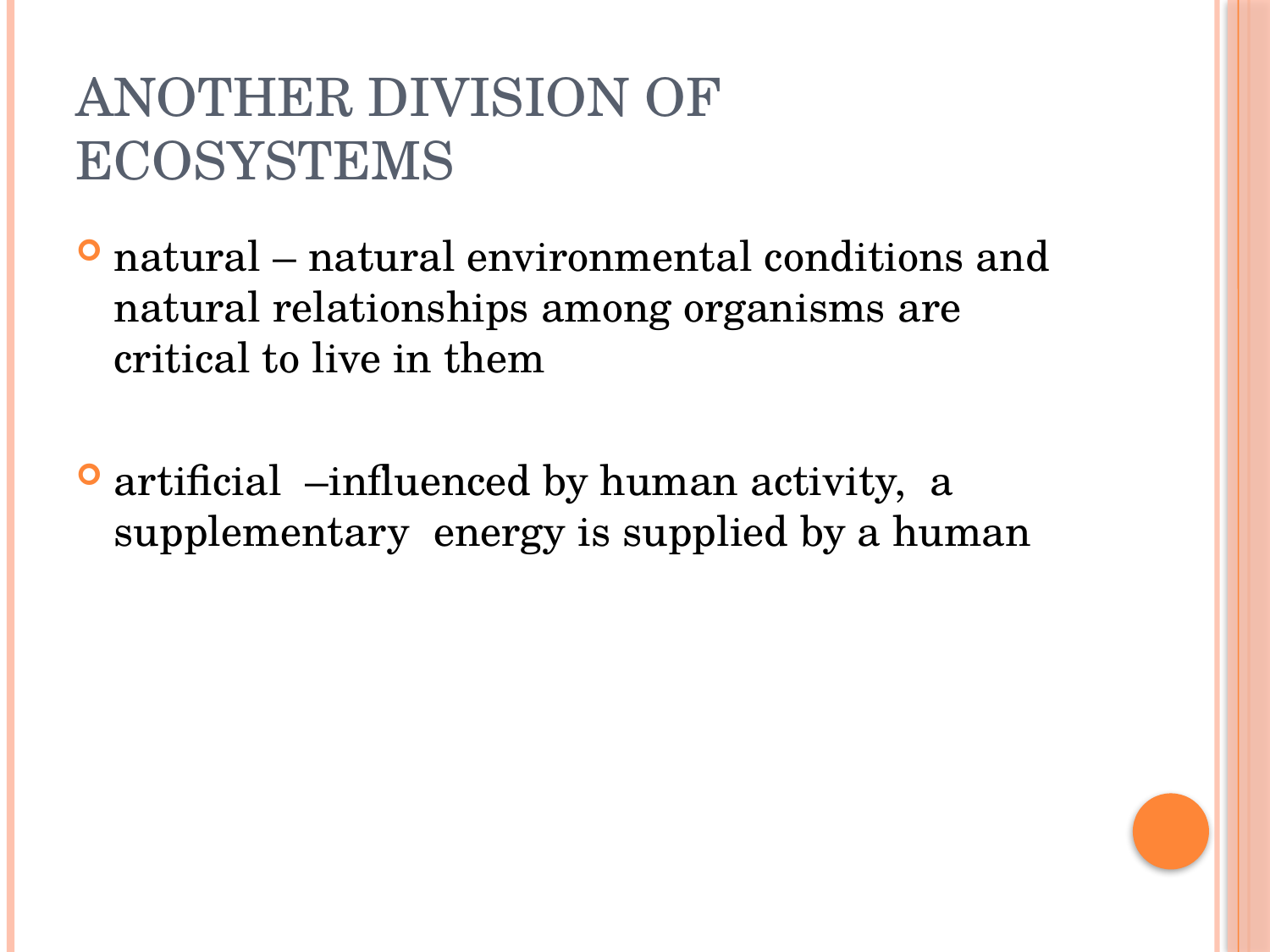

# Another division of ecosystems
natural – natural environmental conditions and natural relationships among organisms are critical to live in them

artificial  –influenced by human activity,  a supplementary  energy is supplied by a human